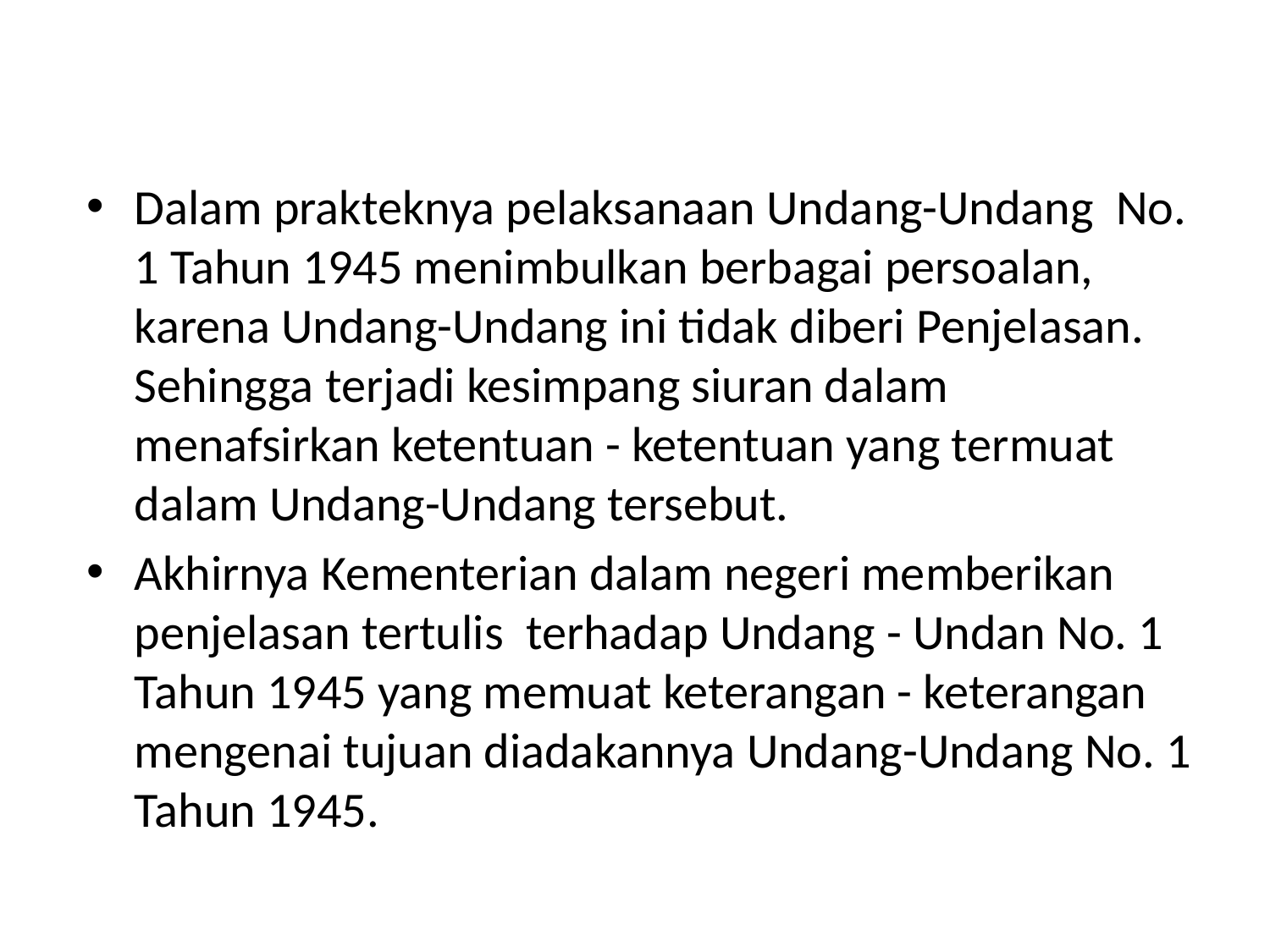

#
Dalam prakteknya pelaksanaan Undang-Undang  No. 1 Tahun 1945 menimbulkan berbagai persoalan, karena Undang-Undang ini tidak diberi Penjelasan. Sehingga terjadi kesimpang siuran dalam menafsirkan ketentuan - ketentuan yang termuat dalam Undang-Undang tersebut.
Akhirnya Kementerian dalam negeri memberikan penjelasan tertulis  terhadap Undang - Undan No. 1 Tahun 1945 yang memuat keterangan - keterangan mengenai tujuan diadakannya Undang-Undang No. 1 Tahun 1945.